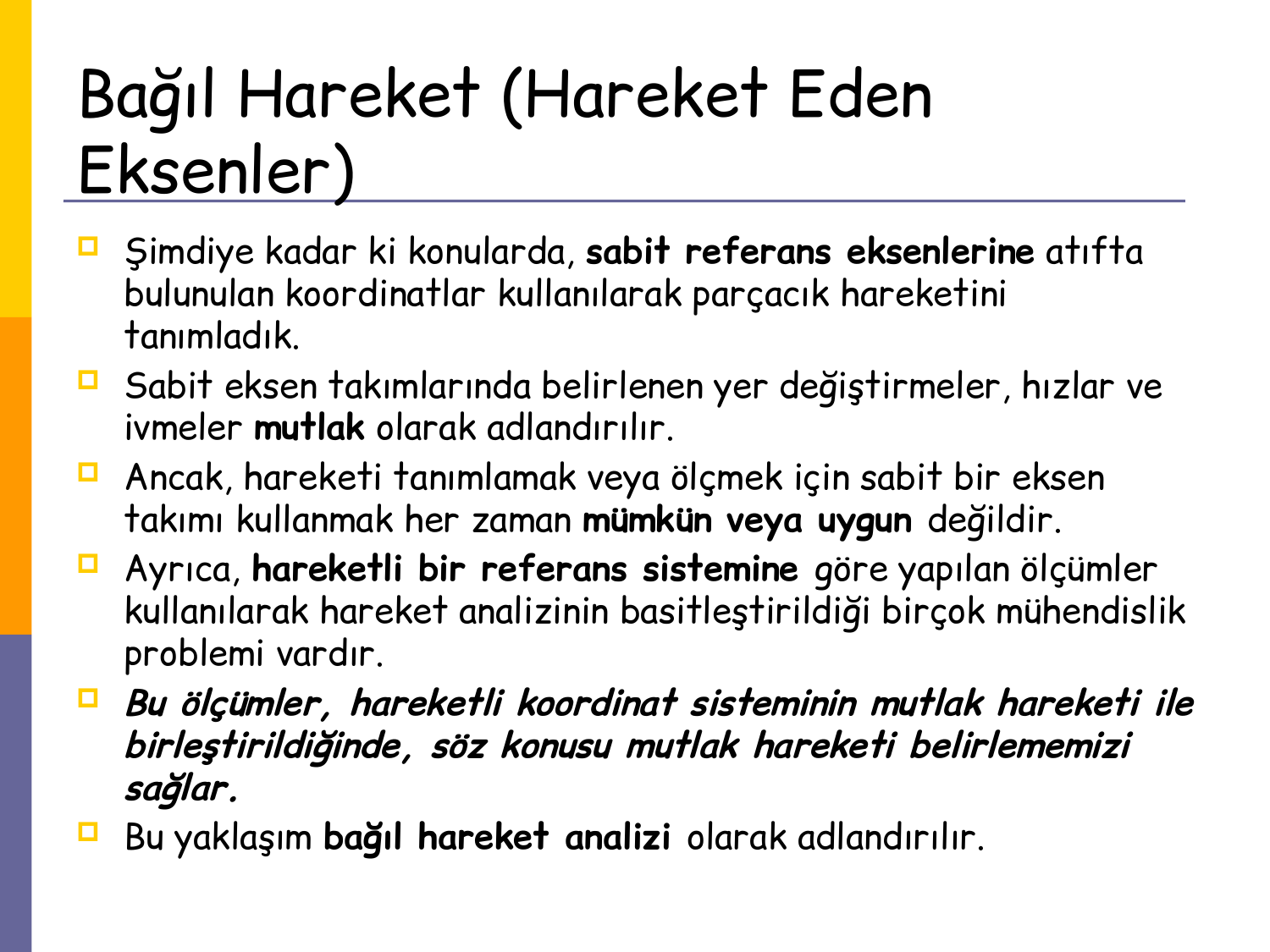

# Bağıl Hareket (Hareket Eden Eksenler)
Şimdiye kadar ki konularda, sabit referans eksenlerine atıfta bulunulan koordinatlar kullanılarak parçacık hareketini tanımladık.
Sabit eksen takımlarında belirlenen yer değiştirmeler, hızlar ve ivmeler mutlak olarak adlandırılır.
Ancak, hareketi tanımlamak veya ölçmek için sabit bir eksen takımı kullanmak her zaman mümkün veya uygun değildir.
Ayrıca, hareketli bir referans sistemine göre yapılan ölçümler kullanılarak hareket analizinin basitleştirildiği birçok mühendislik problemi vardır.
Bu ölçümler, hareketli koordinat sisteminin mutlak hareketi ile birleştirildiğinde, söz konusu mutlak hareketi belirlememizi sağlar.
Bu yaklaşım bağıl hareket analizi olarak adlandırılır.